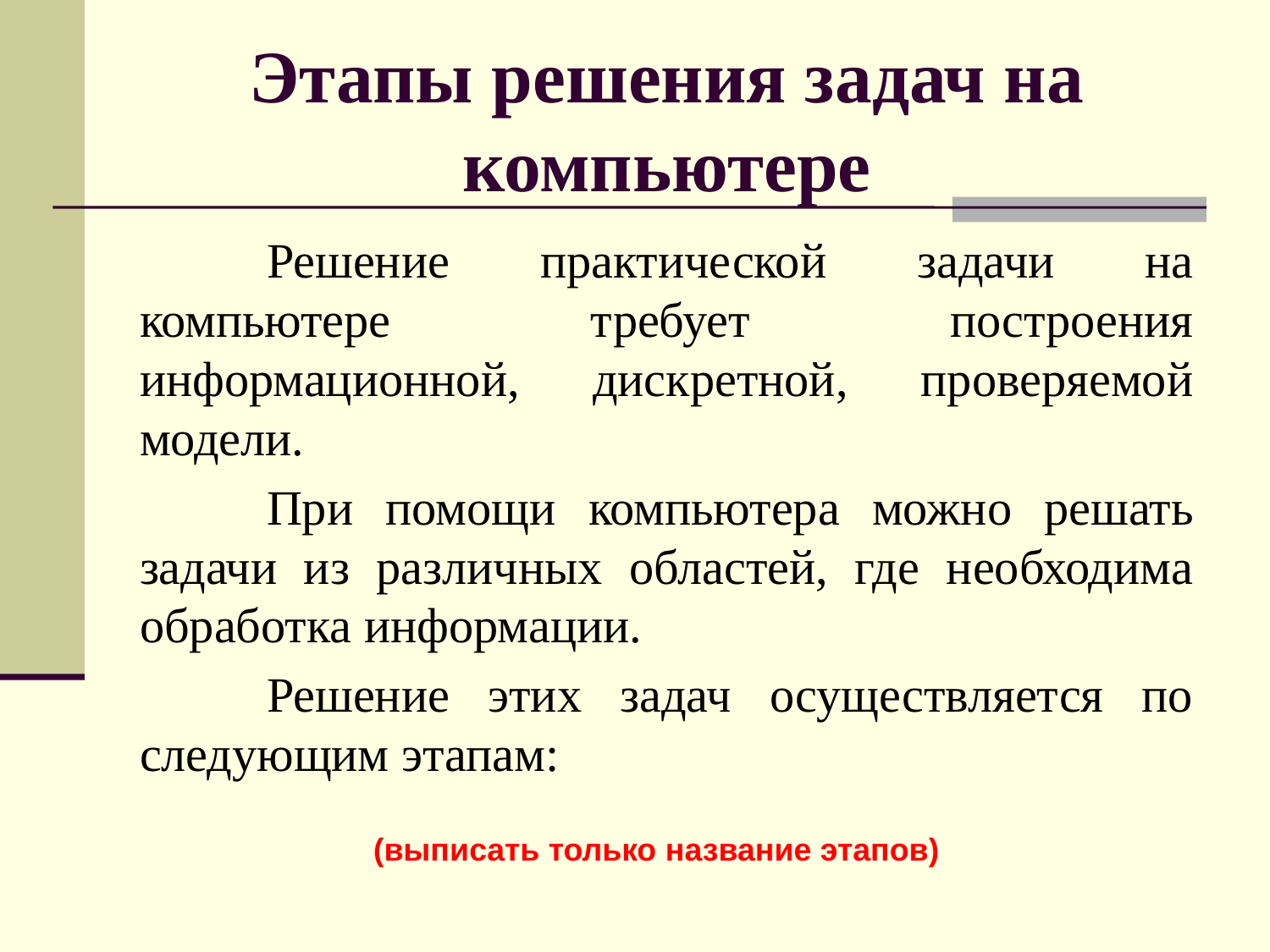

# Этапы решения задач на компьютере
	Решение практической задачи на компьютере требует построения информационной, дискретной, проверяемой модели.
	При помощи компьютера можно решать задачи из различных областей, где необходима обработка информации.
	Решение этих задач осуществляется по следующим этапам:
(выписать только название этапов)